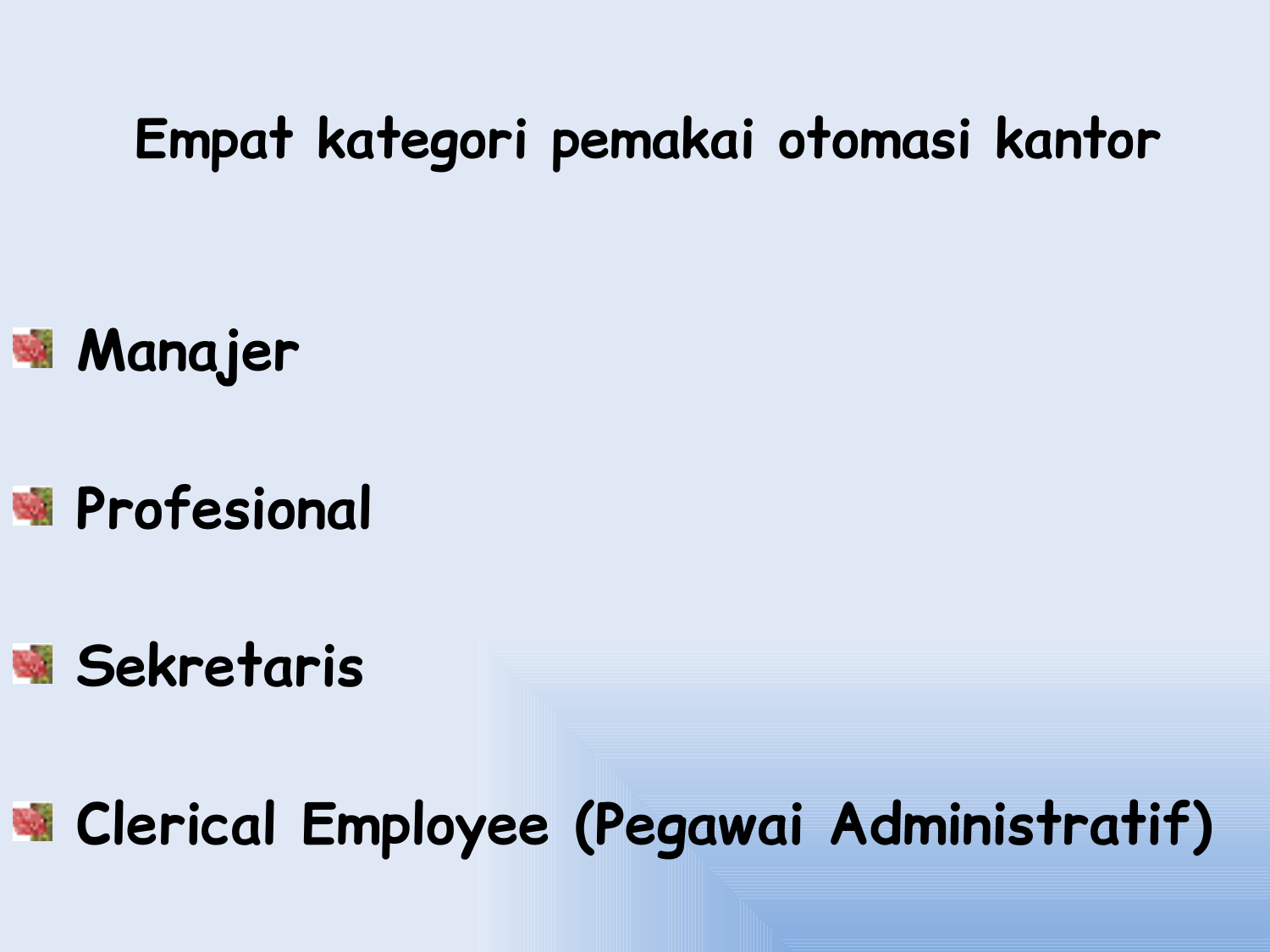

# Empat kategori pemakai otomasi kantor
 Manajer

 Profesional

 Sekretaris

 Clerical Employee (Pegawai Administratif)